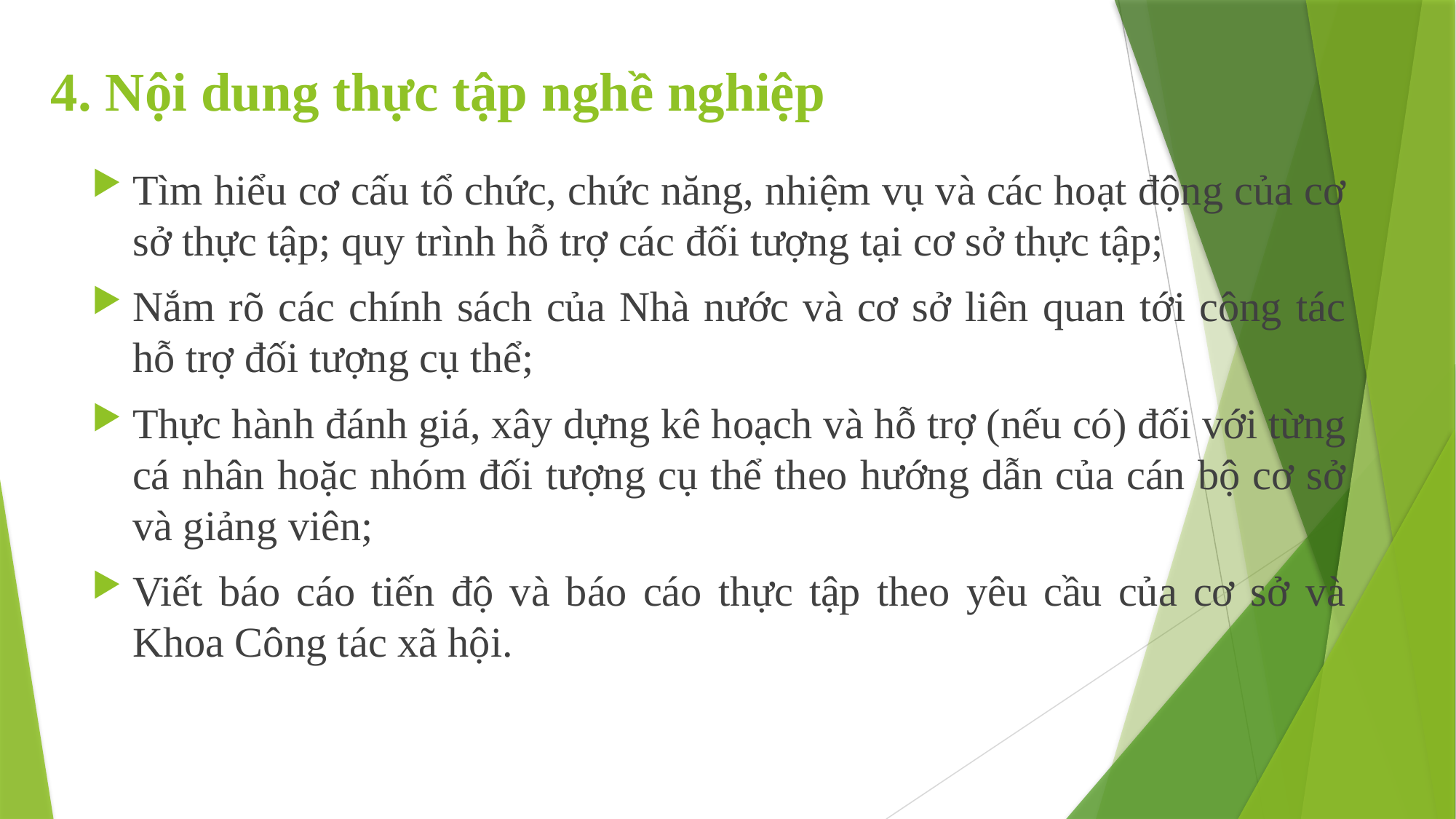

# 4. Nội dung thực tập nghề nghiệp
Tìm hiểu cơ cấu tổ chức, chức năng, nhiệm vụ và các hoạt động của cơ sở thực tập; quy trình hỗ trợ các đối tượng tại cơ sở thực tập;
Nắm rõ các chính sách của Nhà nước và cơ sở liên quan tới công tác hỗ trợ đối tượng cụ thể;
Thực hành đánh giá, xây dựng kê hoạch và hỗ trợ (nếu có) đối với từng cá nhân hoặc nhóm đối tượng cụ thể theo hướng dẫn của cán bộ cơ sở và giảng viên;
Viết báo cáo tiến độ và báo cáo thực tập theo yêu cầu của cơ sở và Khoa Công tác xã hội.